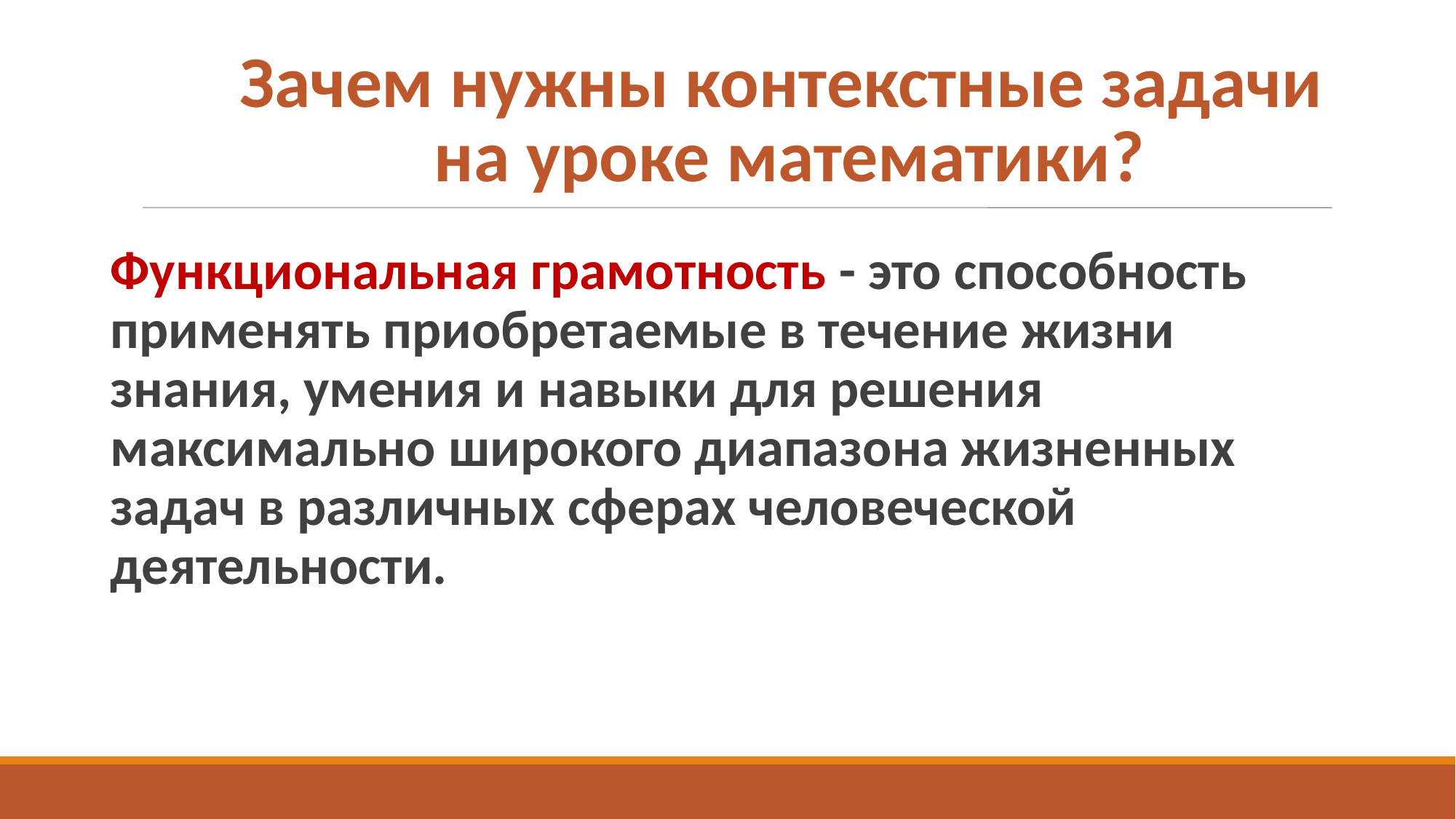

# Зачем нужны контекстные задачи на уроке математики?
Функциональная грамотность - это способность применять приобретаемые в течение жизни знания, умения и навыки для решения максимально широкого диапазона жизненных задач в различных сферах человеческой деятельности.